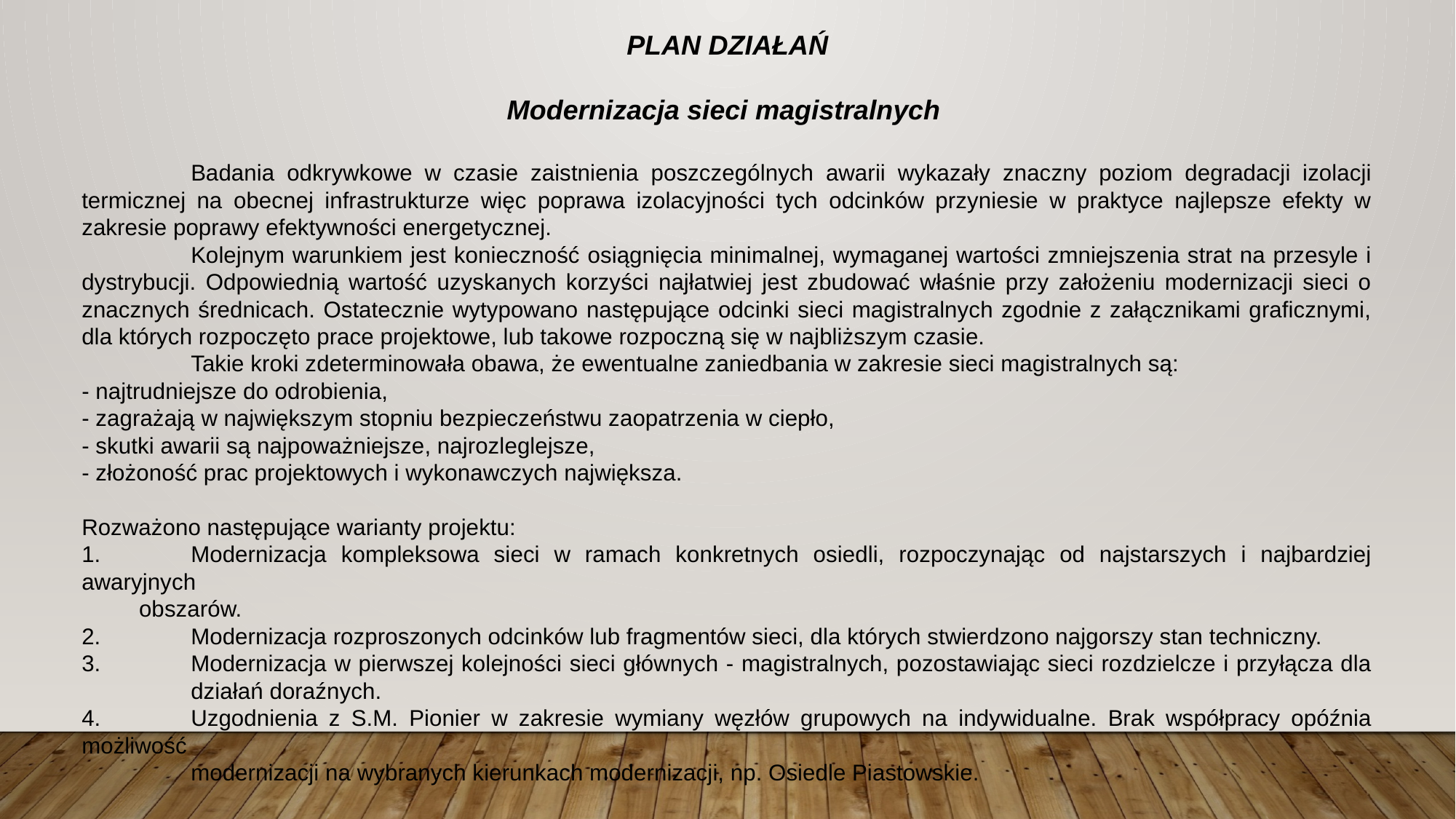

PLAN DZIAŁAŃ

Modernizacja sieci magistralnych

	Badania odkrywkowe w czasie zaistnienia poszczególnych awarii wykazały znaczny poziom degradacji izolacji termicznej na obecnej infrastrukturze więc poprawa izolacyjności tych odcinków przyniesie w praktyce najlepsze efekty w zakresie poprawy efektywności energetycznej.
	Kolejnym warunkiem jest konieczność osiągnięcia minimalnej, wymaganej wartości zmniejszenia strat na przesyle i dystrybucji. Odpowiednią wartość uzyskanych korzyści najłatwiej jest zbudować właśnie przy założeniu modernizacji sieci o znacznych średnicach. Ostatecznie wytypowano następujące odcinki sieci magistralnych zgodnie z załącznikami graficznymi, dla których rozpoczęto prace projektowe, lub takowe rozpoczną się w najbliższym czasie.
	Takie kroki zdeterminowała obawa, że ewentualne zaniedbania w zakresie sieci magistralnych są:
- najtrudniejsze do odrobienia,
- zagrażają w największym stopniu bezpieczeństwu zaopatrzenia w ciepło,
- skutki awarii są najpoważniejsze, najrozleglejsze,
- złożoność prac projektowych i wykonawczych największa.

Rozważono następujące warianty projektu:
1.	Modernizacja kompleksowa sieci w ramach konkretnych osiedli, rozpoczynając od najstarszych i najbardziej awaryjnych
         obszarów.
2. 	Modernizacja rozproszonych odcinków lub fragmentów sieci, dla których stwierdzono najgorszy stan techniczny.
3.	Modernizacja w pierwszej kolejności sieci głównych - magistralnych, pozostawiając sieci rozdzielcze i przyłącza dla 	działań doraźnych.
4.	Uzgodnienia z S.M. Pionier w zakresie wymiany węzłów grupowych na indywidualne. Brak współpracy opóźnia możliwość
	modernizacji na wybranych kierunkach modernizacji, np. Osiedle Piastowskie.